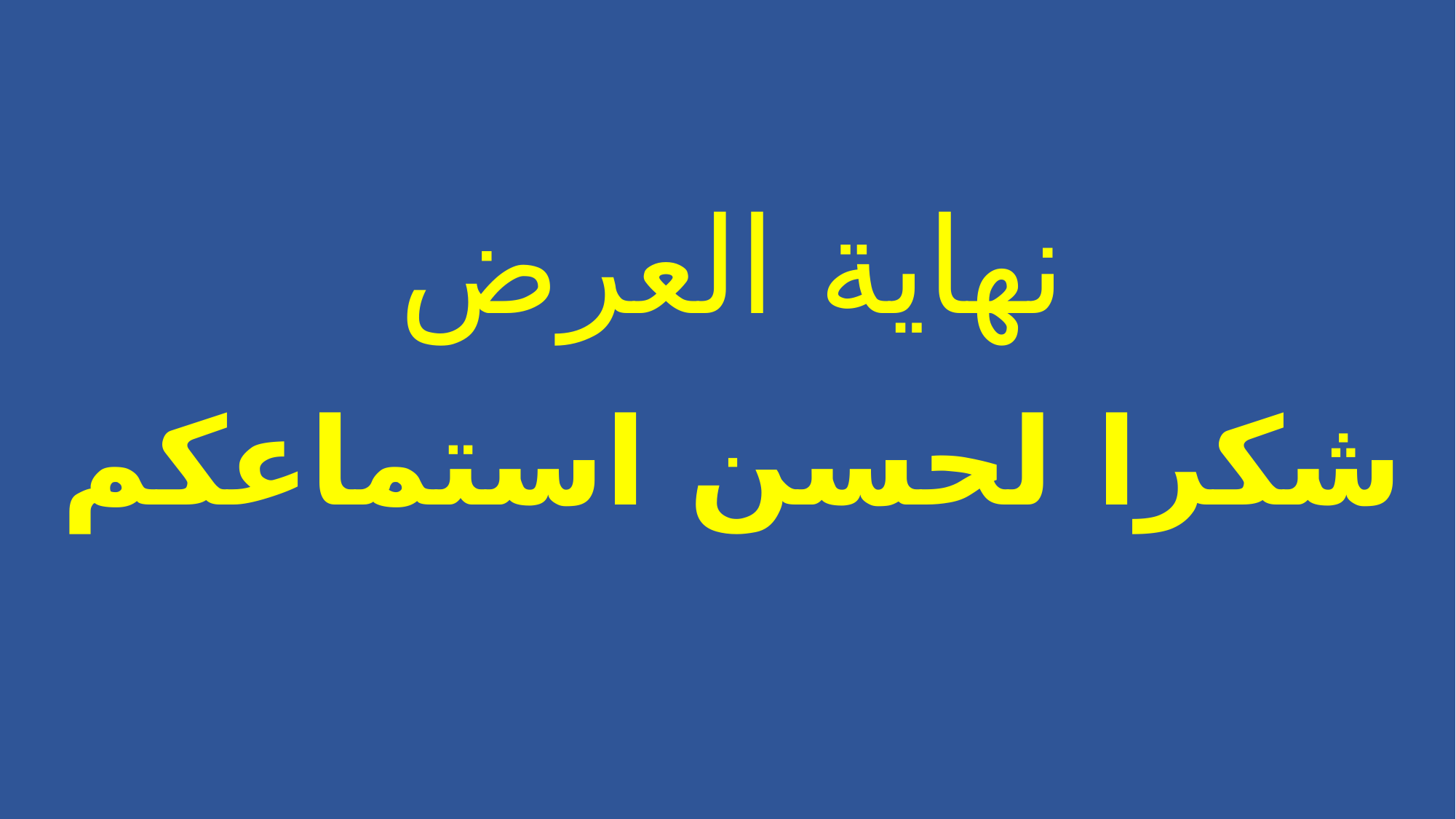

نهاية العرض

شكرا لحسن استماعكم

شكرا لحسن استماعكم